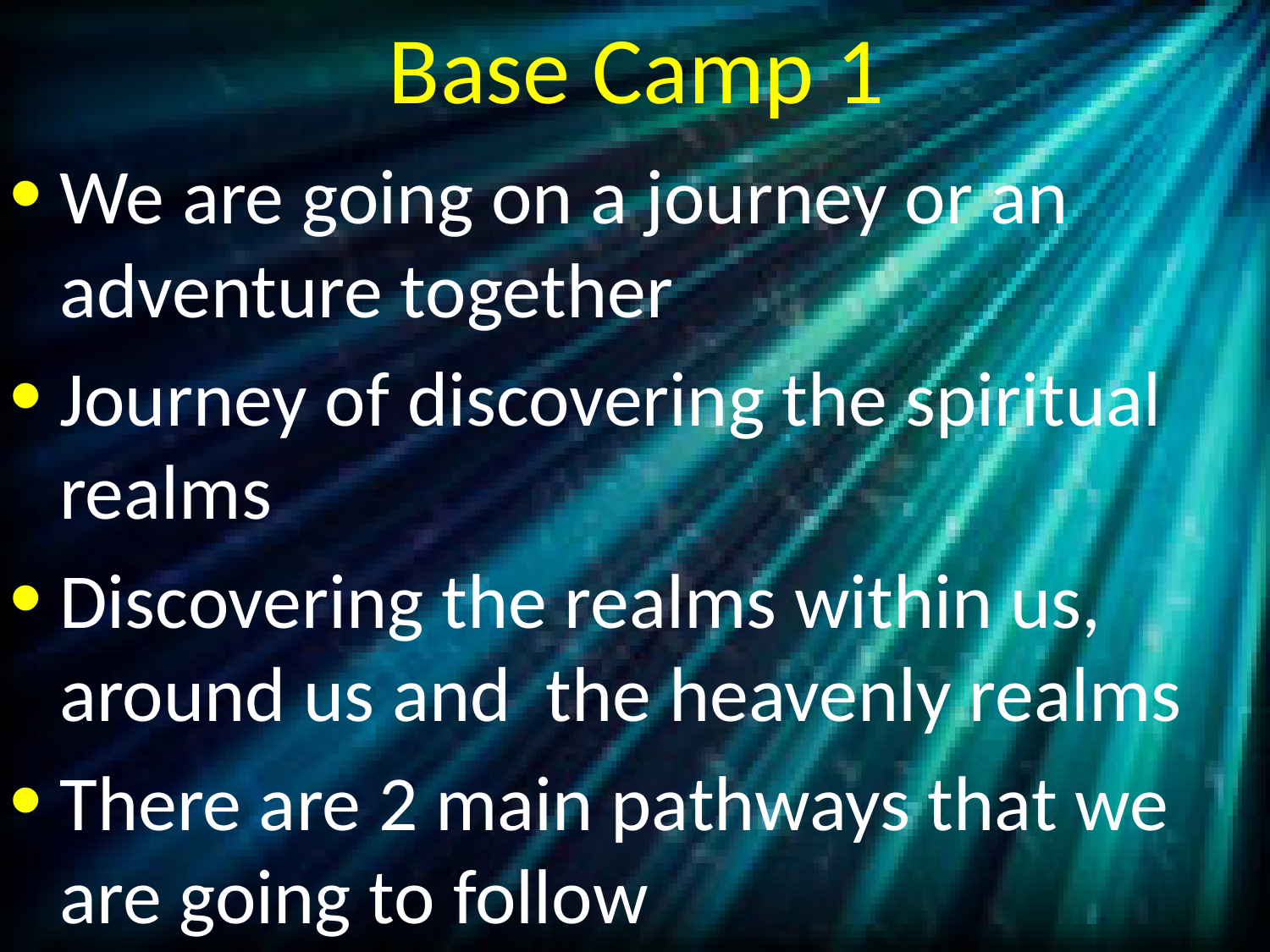

# Base Camp 1
We are going on a journey or an adventure together
Journey of discovering the spiritual realms
Discovering the realms within us, around us and  the heavenly realms
There are 2 main pathways that we are going to follow